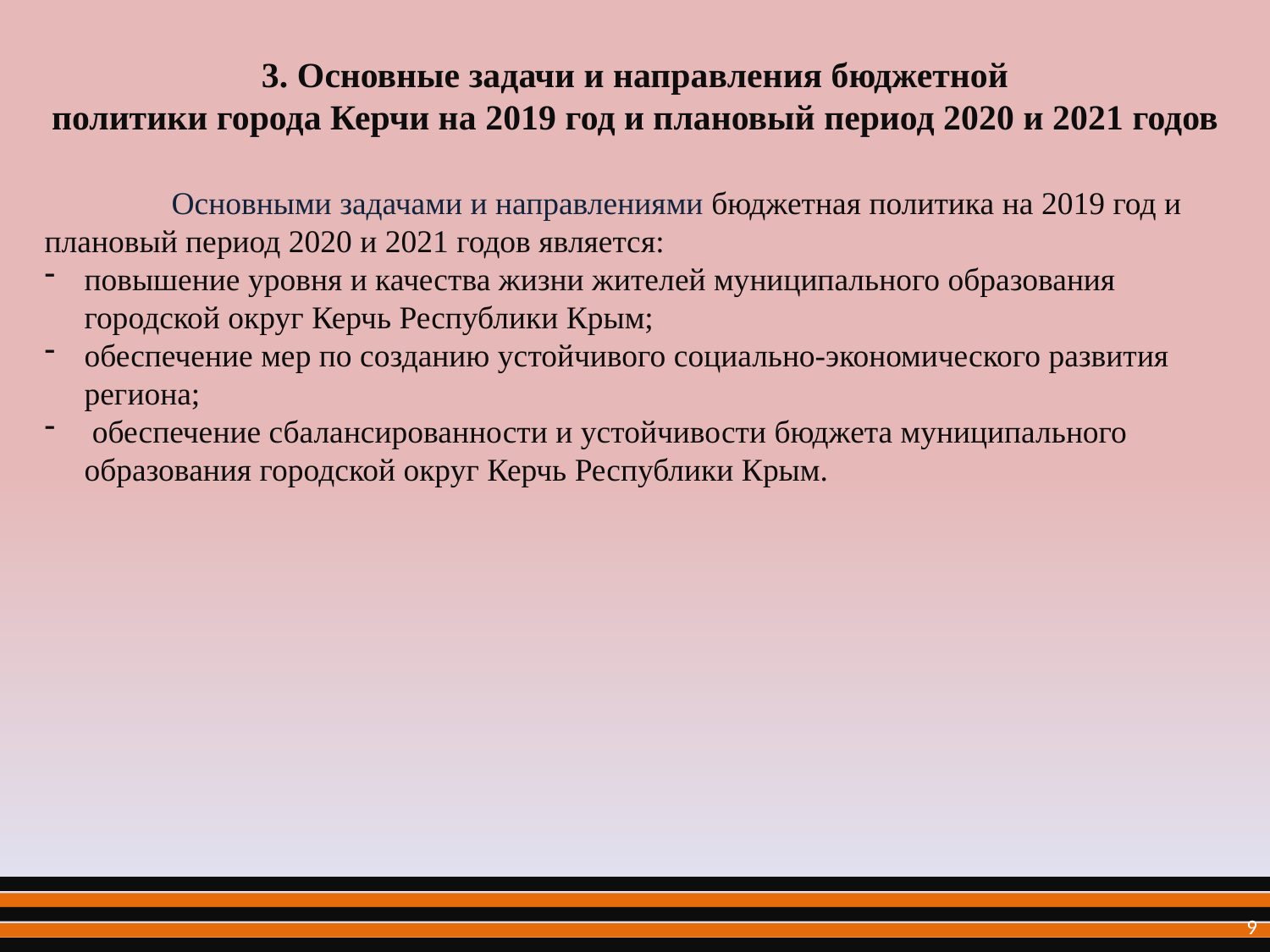

3. Основные задачи и направления бюджетной
политики города Керчи на 2019 год и плановый период 2020 и 2021 годов
	Основными задачами и направлениями бюджетная политика на 2019 год и плановый период 2020 и 2021 годов является:
повышение уровня и качества жизни жителей муниципального образования городской округ Керчь Республики Крым;
обеспечение мер по созданию устойчивого социально-экономического развития региона;
 обеспечение сбалансированности и устойчивости бюджета муниципального образования городской округ Керчь Республики Крым.

9